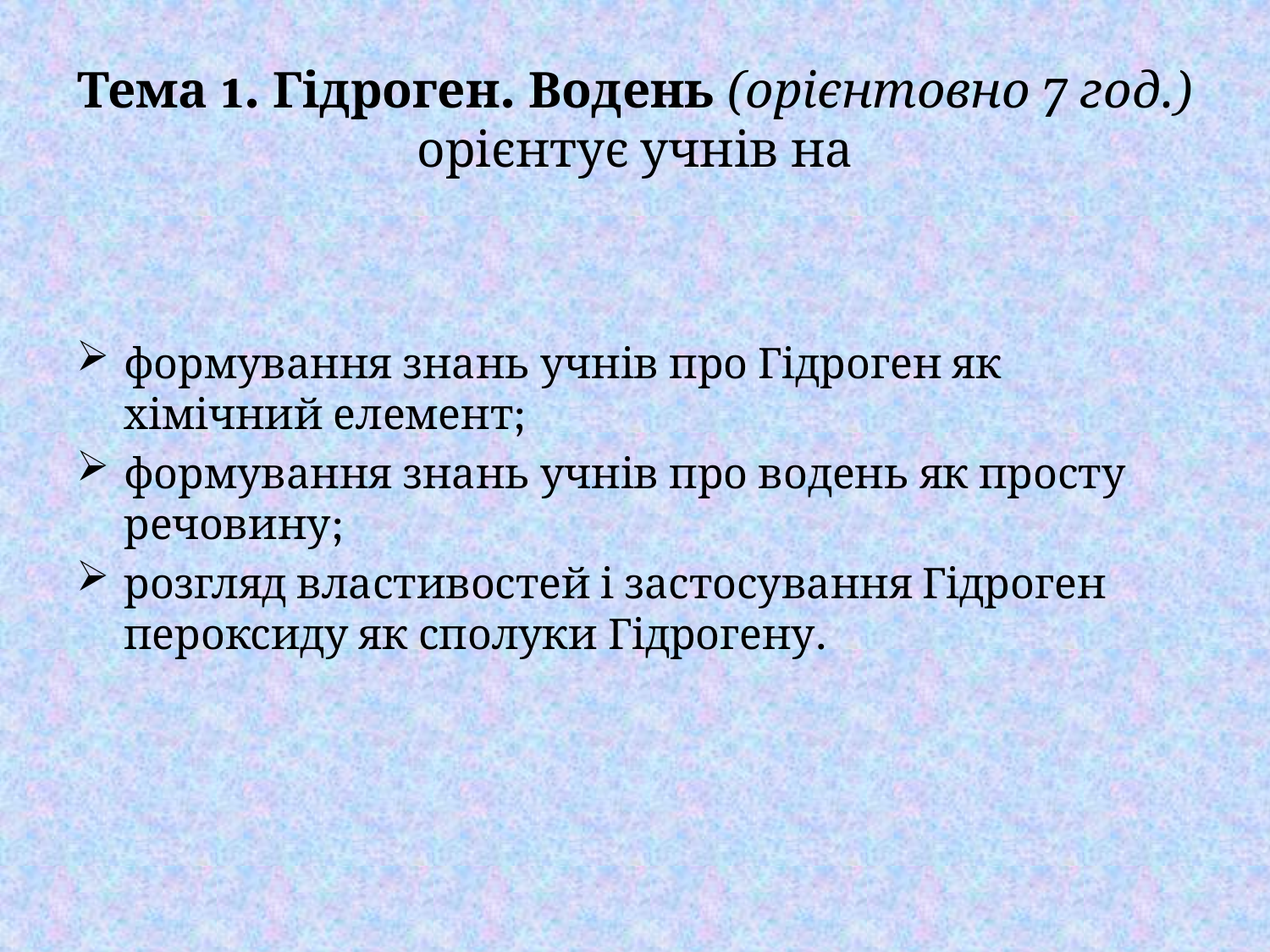

# Тема 1. Гідроген. Водень (орієнтовно 7 год.) орієнтує учнів на
формування знань учнів про Гідроген як хімічний елемент;
формування знань учнів про водень як просту речовину;
розгляд властивостей і застосування Гідроген пероксиду як сполуки Гідрогену.